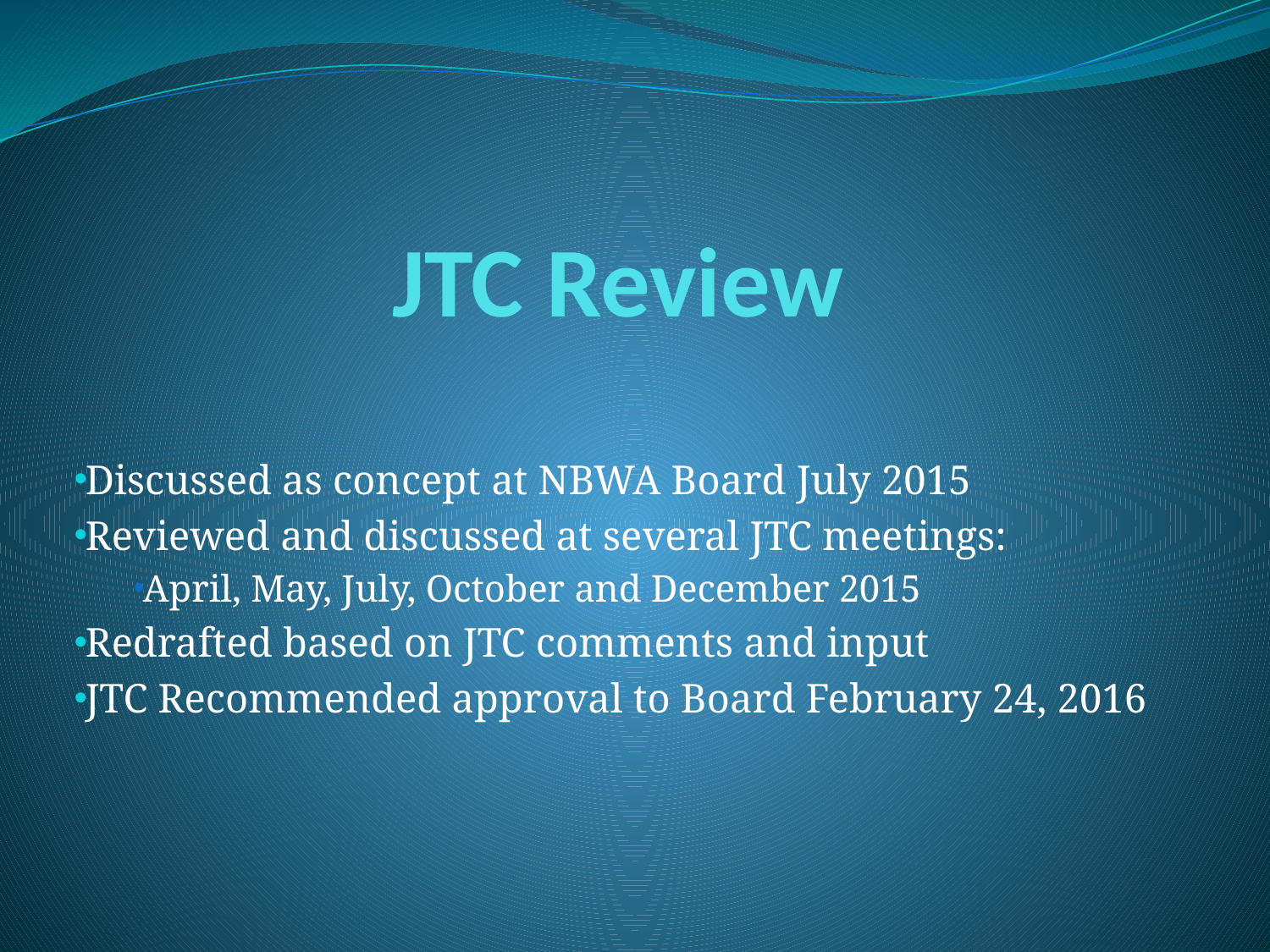

# JTC Review
Discussed as concept at NBWA Board July 2015
Reviewed and discussed at several JTC meetings:
April, May, July, October and December 2015
Redrafted based on JTC comments and input
JTC Recommended approval to Board February 24, 2016